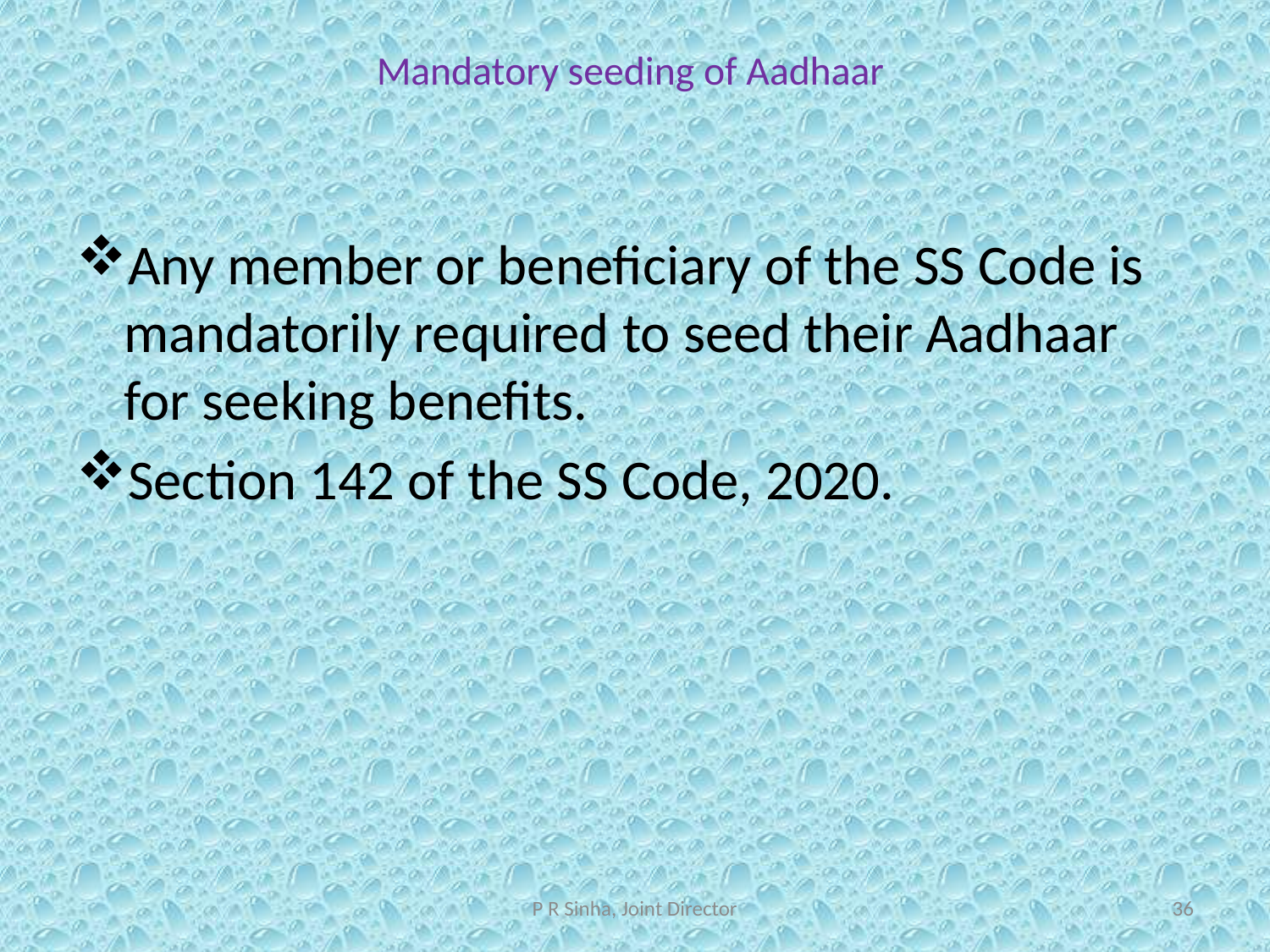

# Mandatory seeding of Aadhaar
Any member or beneficiary of the SS Code is mandatorily required to seed their Aadhaar for seeking benefits.
Section 142 of the SS Code, 2020.

P R Sinha, Joint Director
36